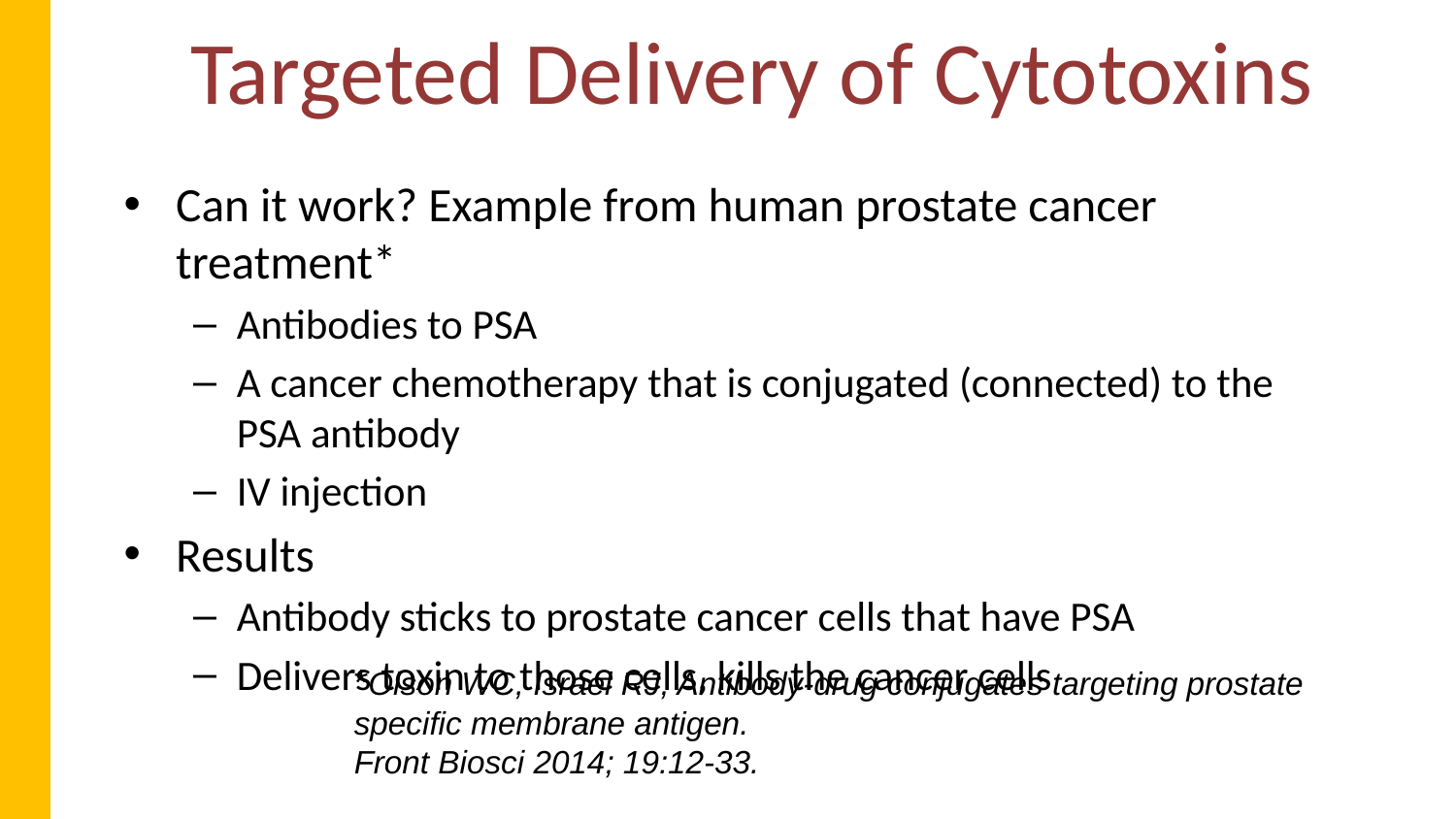

# Targeted Delivery of Cytotoxins
Can it work? Example from human prostate cancer treatment*
Antibodies to PSA
A cancer chemotherapy that is conjugated (connected) to the PSA antibody
IV injection
Results
Antibody sticks to prostate cancer cells that have PSA
Delivers toxin to those cells, kills the cancer cells
*Olson WC, Israel RJ, Antibody-drug conjugates targeting prostate specific membrane antigen.
Front Biosci 2014; 19:12-33.